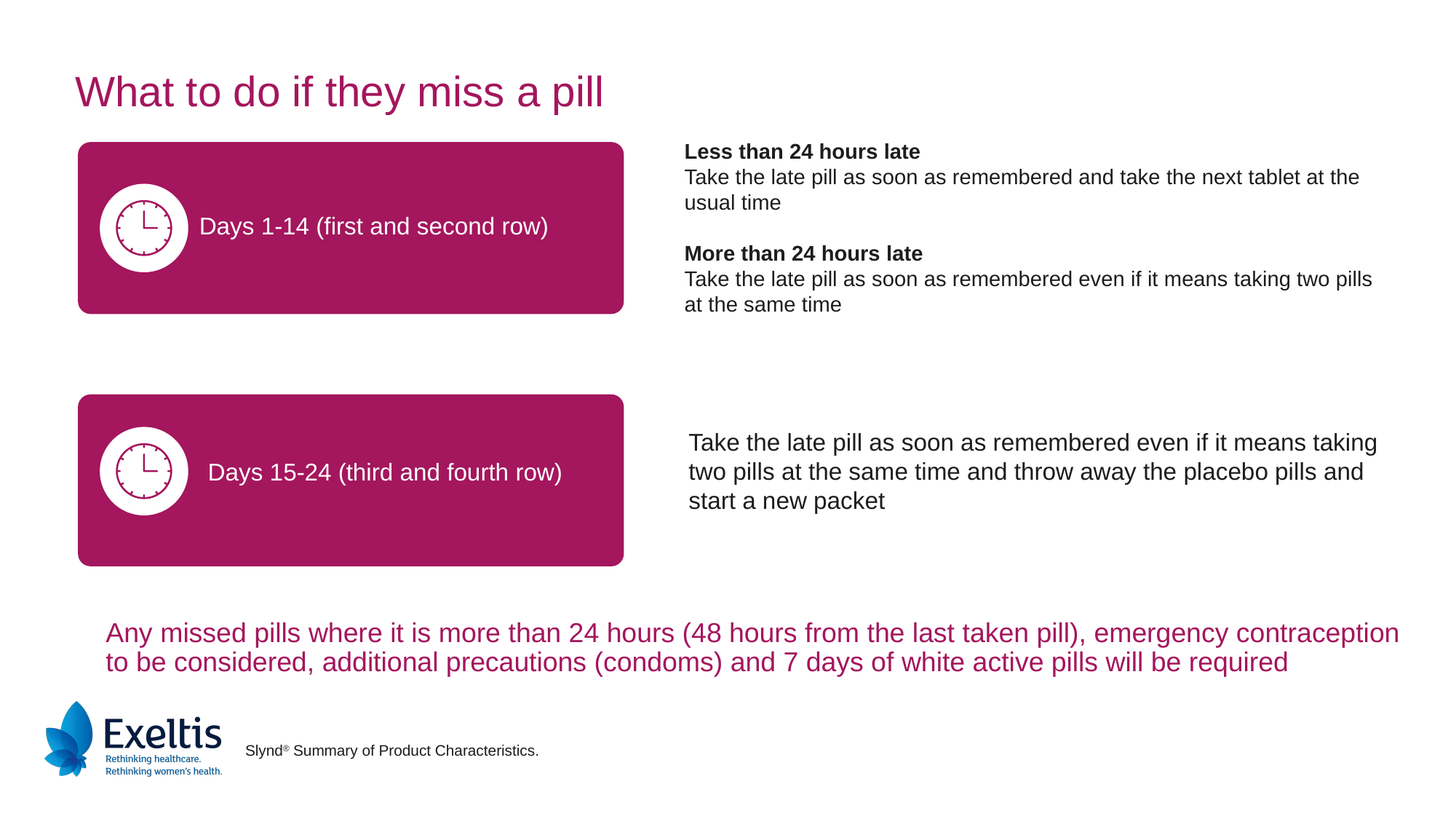

What to do if they miss a pill
Less than 24 hours late
Take the late pill as soon as remembered and take the next tablet at the usual time

More than 24 hours late
Take the late pill as soon as remembered even if it means taking two pills at the same time

Days 1-14 (first and second row)

Take the late pill as soon as remembered even if it means taking two pills at the same time and throw away the placebo pills and start a new packet

Days 15-24 (third and fourth row)
Any missed pills where it is more than 24 hours (48 hours from the last taken pill), emergency contraception to be considered, additional precautions (condoms) and 7 days of white active pills will be required
Slynd® Summary of Product Characteristics.